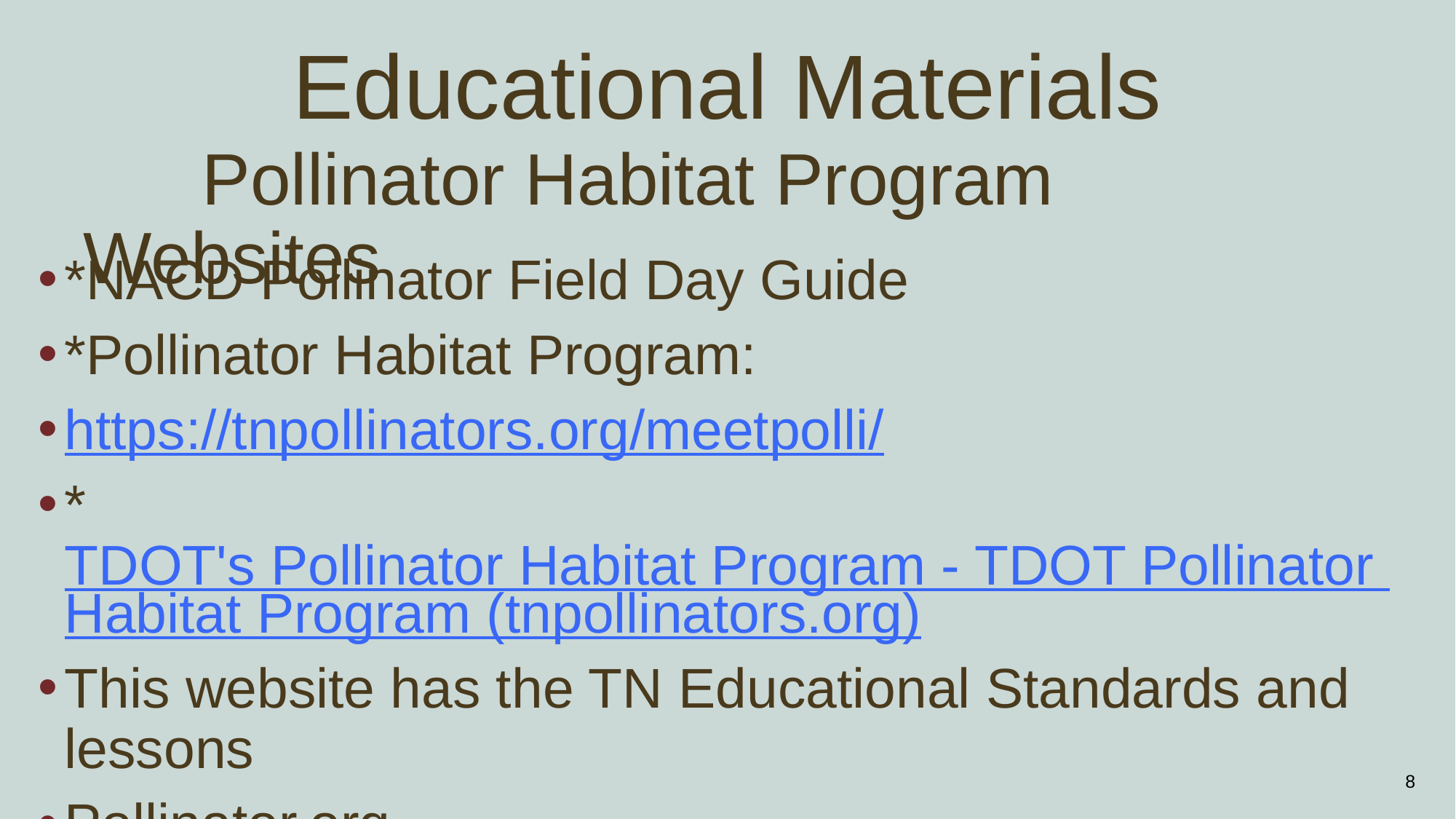

# Educational Materials
       Pollinator Habitat Program Websites
*NACD Pollinator Field Day Guide
*Pollinator Habitat Program:
https://tnpollinators.org/meetpolli/
*TDOT's Pollinator Habitat Program - TDOT Pollinator Habitat Program (tnpollinators.org)
This website has the TN Educational Standards and lessons
Pollinator.org
8